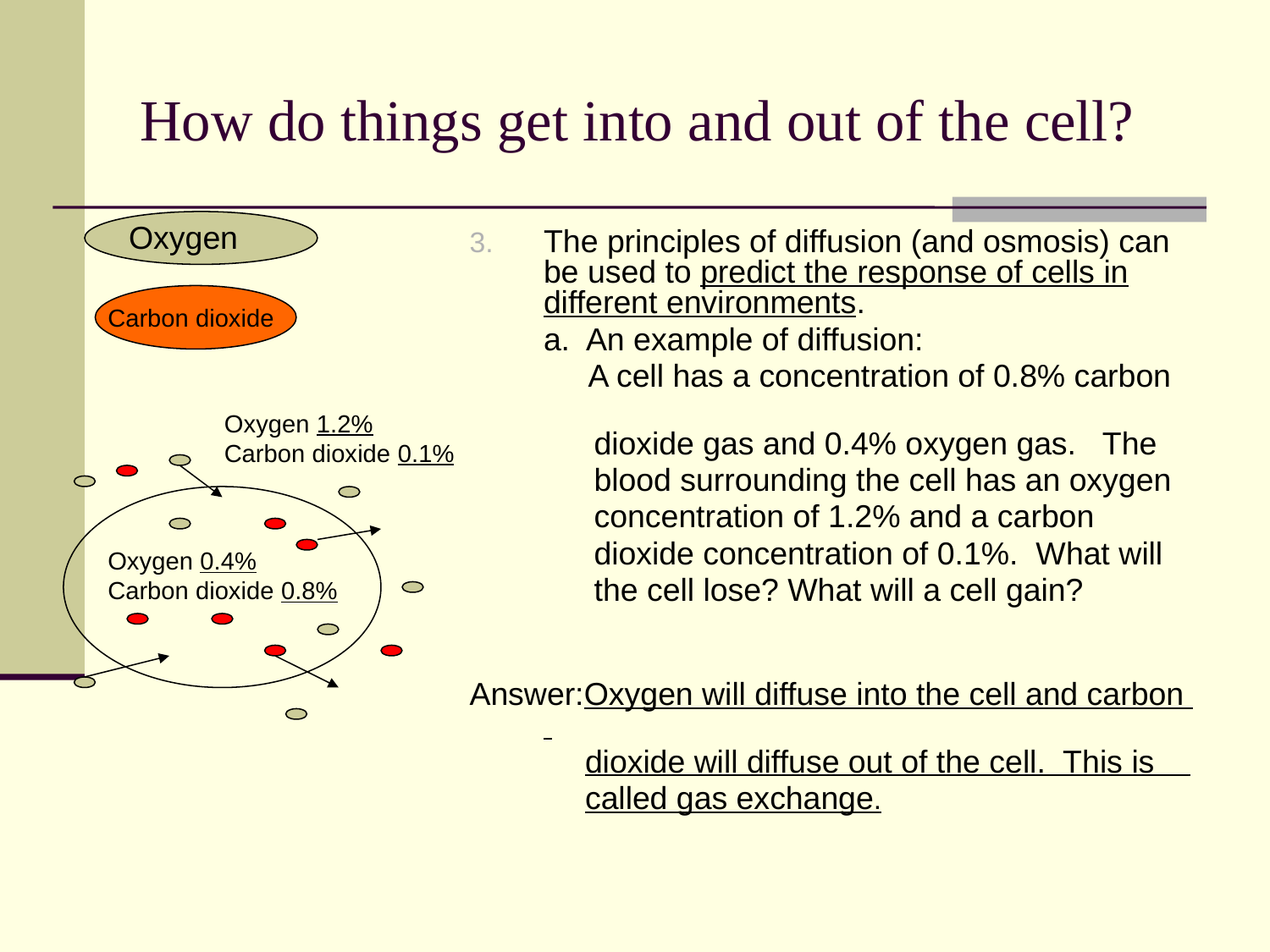

# How do things get into and out of the cell?

Oxygen
The principles of diffusion (and osmosis) can be used to predict the response of cells in different environments.
	a.  An example of diffusion:
	     A cell has a concentration of 0.8% carbon
              dioxide gas and 0.4% oxygen gas.   The
              blood surrounding the cell has an oxygen
              concentration of 1.2% and a carbon
              dioxide concentration of 0.1%.  What will
              the cell lose? What will a cell gain?

Answer:Oxygen will diffuse into the cell and carbon
             dioxide will diffuse out of the cell.  This is
             called gas exchange.

Carbon dioxide
Oxygen 1.2%
Carbon dioxide 0.1%

Oxygen 0.4%
Carbon dioxide 0.8%